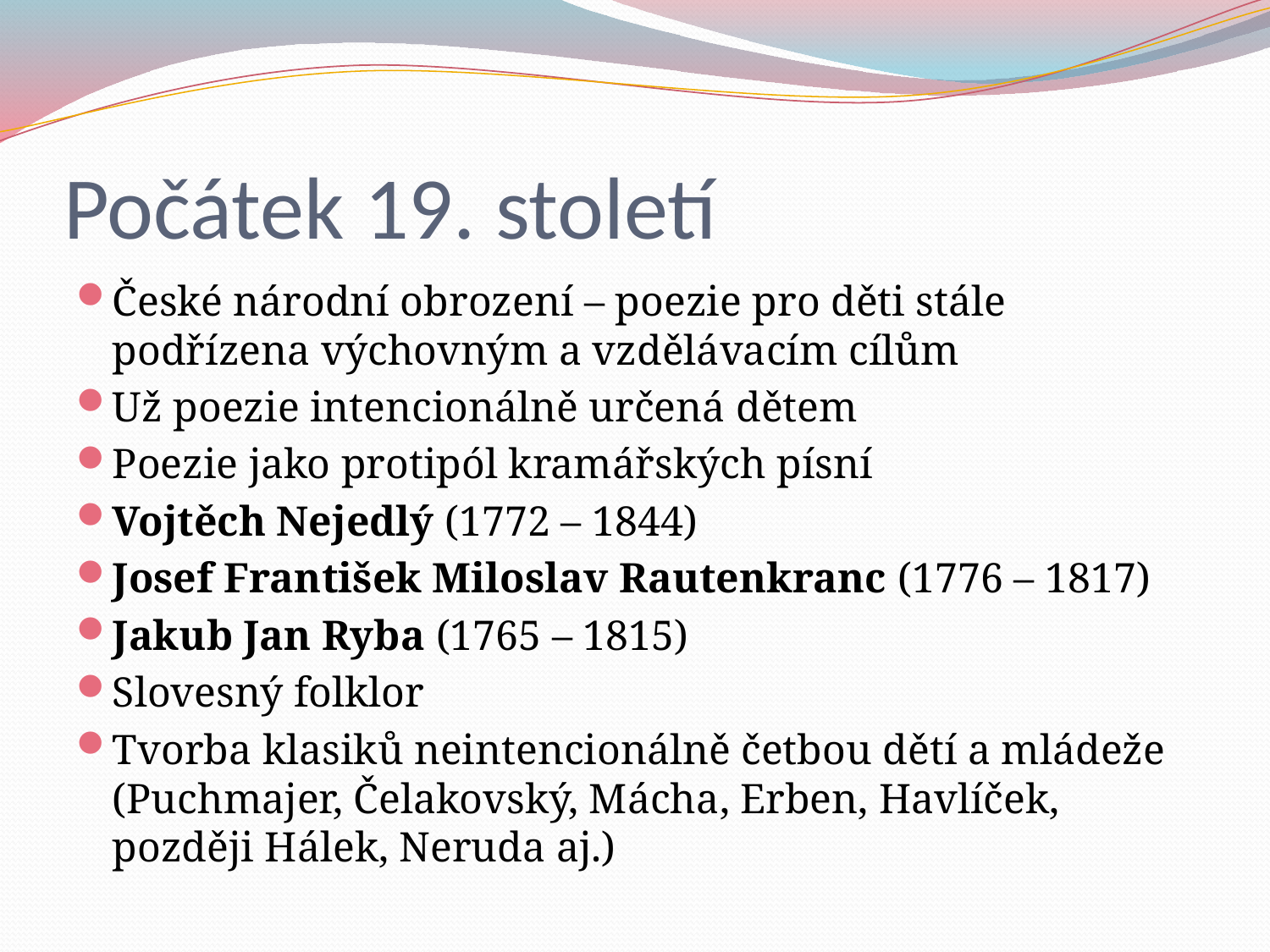

# Počátek 19. století
České národní obrození – poezie pro děti stále podřízena výchovným a vzdělávacím cílům
Už poezie intencionálně určená dětem
Poezie jako protipól kramářských písní
Vojtěch Nejedlý (1772 – 1844)
Josef František Miloslav Rautenkranc (1776 – 1817)
Jakub Jan Ryba (1765 – 1815)
Slovesný folklor
Tvorba klasiků neintencionálně četbou dětí a mládeže (Puchmajer, Čelakovský, Mácha, Erben, Havlíček, později Hálek, Neruda aj.)